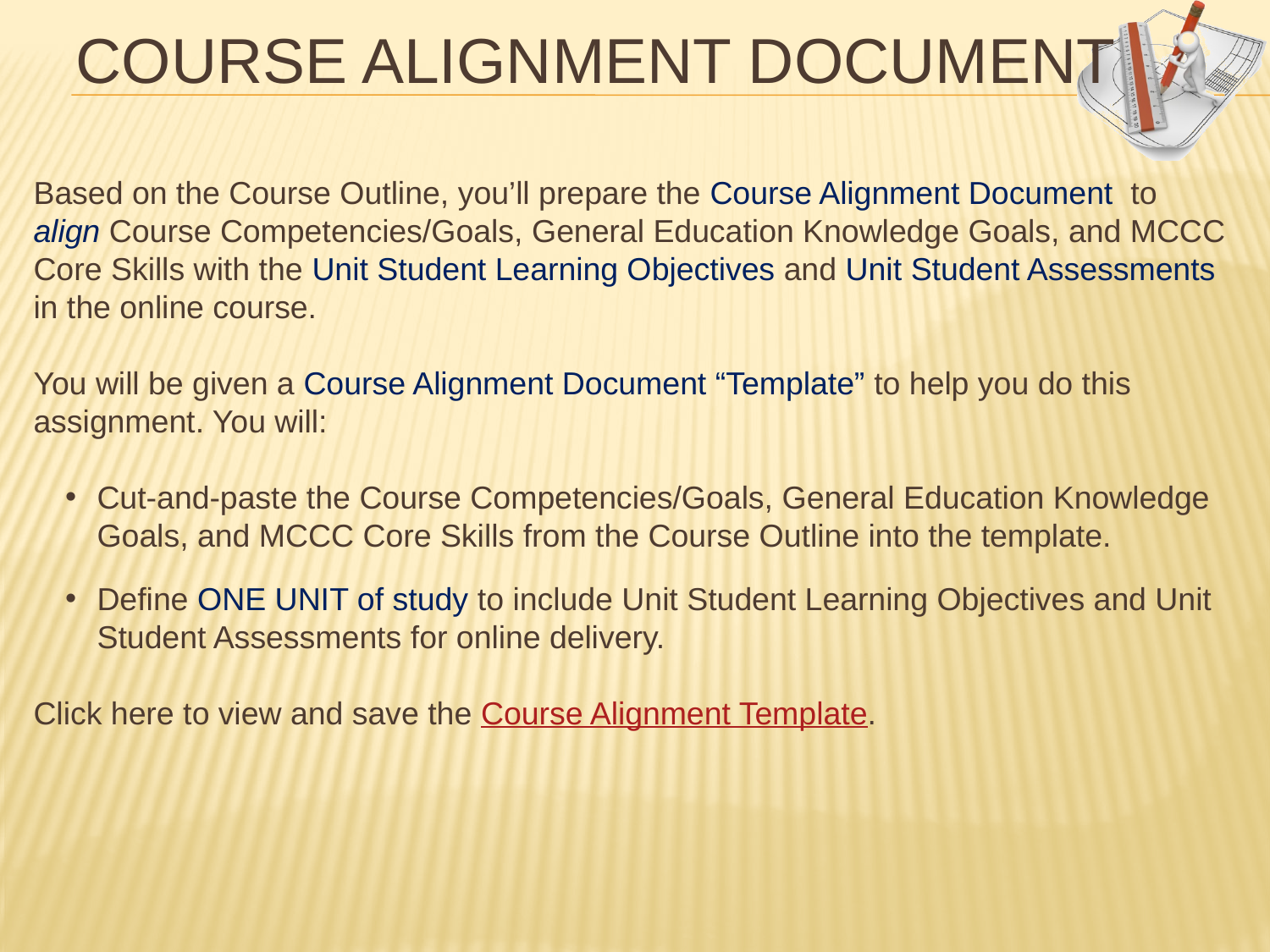

# Course alignment document
Based on the Course Outline, you’ll prepare the Course Alignment Document  to align Course Competencies/Goals, General Education Knowledge Goals, and MCCC Core Skills with the Unit Student Learning Objectives and Unit Student Assessments in the online course.

You will be given a Course Alignment Document “Template” to help you do this assignment. You will:
Cut-and-paste the Course Competencies/Goals, General Education Knowledge Goals, and MCCC Core Skills from the Course Outline into the template.
Define ONE UNIT of study to include Unit Student Learning Objectives and Unit Student Assessments for online delivery.

Click here to view and save the Course Alignment Template.